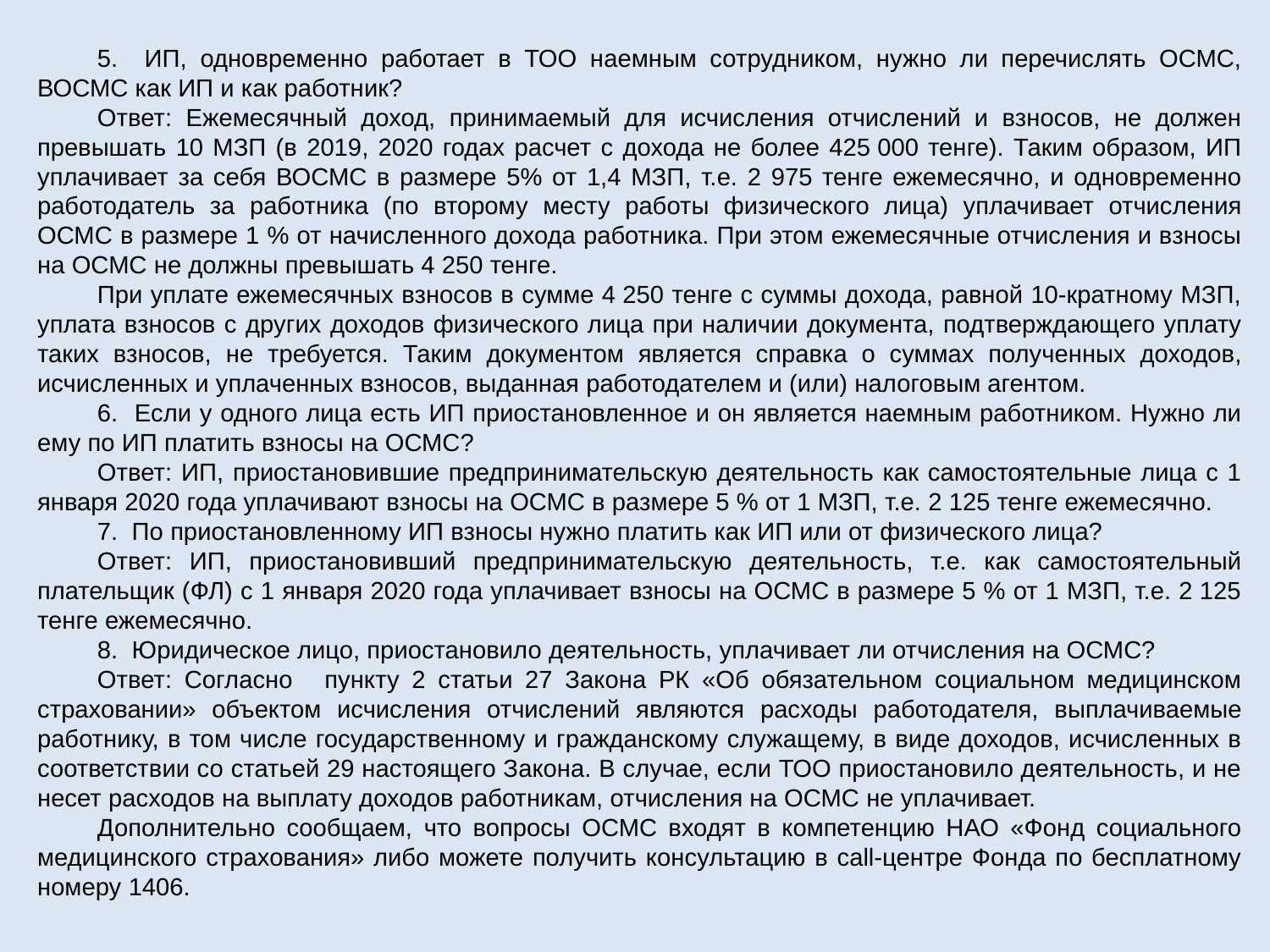

5.  ИП, одновременно работает в ТОО наемным сотрудником, нужно ли перечислять ОСМС, ВОСМС как ИП и как работник?
Ответ: Ежемесячный доход, принимаемый для исчисления отчислений и взносов, не должен превышать 10 МЗП (в 2019, 2020 годах расчет с дохода не более 425 000 тенге). Таким образом, ИП уплачивает за себя ВОСМС в размере 5% от 1,4 МЗП, т.е. 2 975 тенге ежемесячно, и одновременно работодатель за работника (по второму месту работы физического лица) уплачивает отчисления ОСМС в размере 1 % от начисленного дохода работника. При этом ежемесячные отчисления и взносы на ОСМС не должны превышать 4 250 тенге.
При уплате ежемесячных взносов в сумме 4 250 тенге с суммы дохода, равной 10-кратному МЗП, уплата взносов с других доходов физического лица при наличии документа, подтверждающего уплату таких взносов, не требуется. Таким документом является справка о суммах полученных доходов, исчисленных и уплаченных взносов, выданная работодателем и (или) налоговым агентом.
6.  Если у одного лица есть ИП приостановленное и он является наемным работником. Нужно ли ему по ИП платить взносы на ОСМС?
Ответ: ИП, приостановившие предпринимательскую деятельность как самостоятельные лица с 1 января 2020 года уплачивают взносы на ОСМС в размере 5 % от 1 МЗП, т.е. 2 125 тенге ежемесячно.
7.  По приостановленному ИП взносы нужно платить как ИП или от физического лица?
Ответ: ИП, приостановивший предпринимательскую деятельность, т.е. как самостоятельный плательщик (ФЛ) с 1 января 2020 года уплачивает взносы на ОСМС в размере 5 % от 1 МЗП, т.е. 2 125 тенге ежемесячно.
8.  Юридическое лицо, приостановило деятельность, уплачивает ли отчисления на ОСМС?
Ответ: Согласно   пункту 2 статьи 27 Закона РК «Об обязательном социальном медицинском страховании» объектом исчисления отчислений являются расходы работодателя, выплачиваемые работнику, в том числе государственному и гражданскому служащему, в виде доходов, исчисленных в соответствии со статьей 29 настоящего Закона. В случае, если ТОО приостановило деятельность, и не несет расходов на выплату доходов работникам, отчисления на ОСМС не уплачивает.
Дополнительно сообщаем, что вопросы ОСМС входят в компетенцию НАО «Фонд социального медицинского страхования» либо можете получить консультацию в call-центре Фонда по бесплатному номеру 1406.